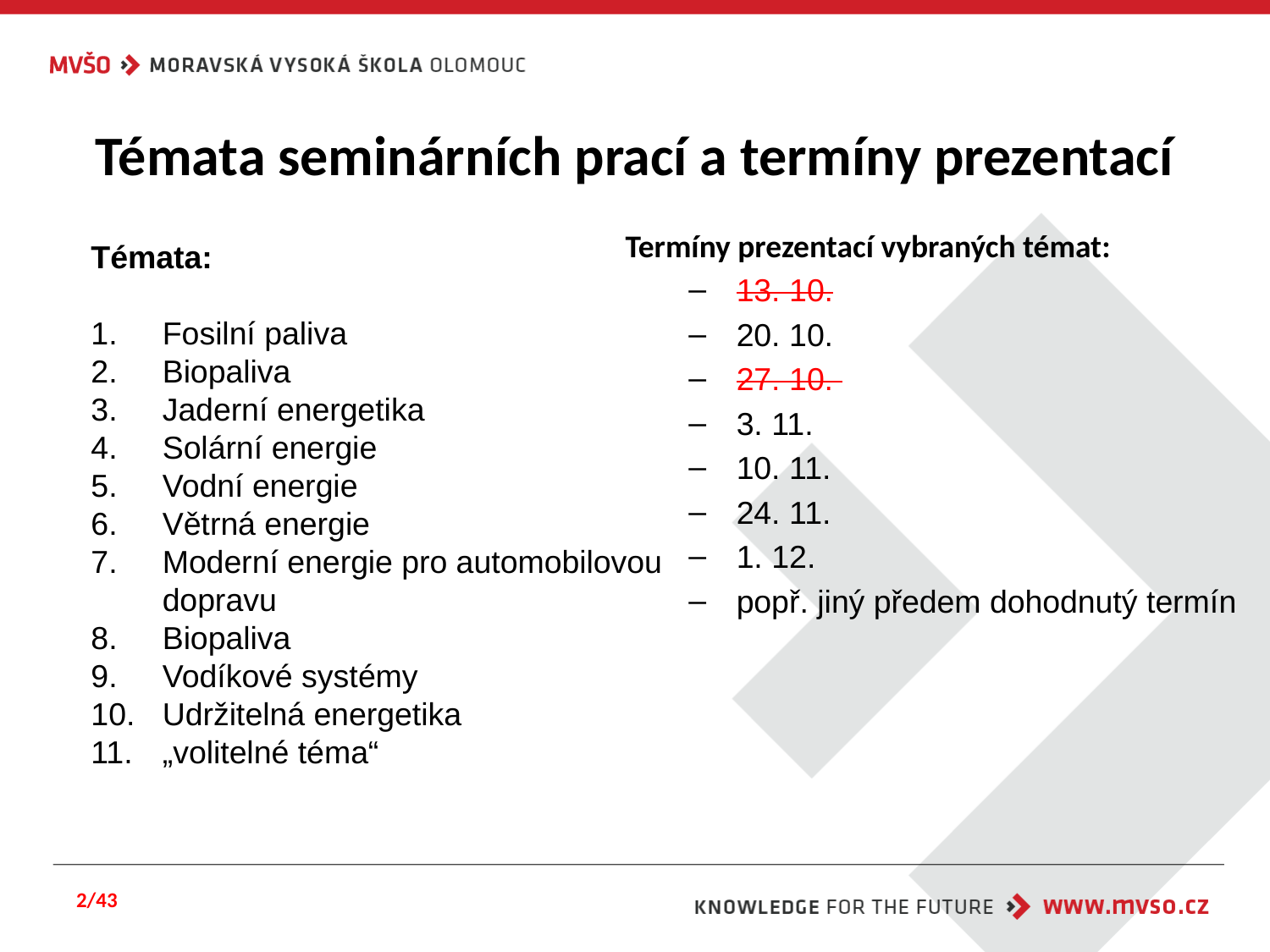

# Témata seminárních prací a termíny prezentací
Termíny prezentací vybraných témat:
13. 10.
20. 10.
27. 10.
3. 11.
10. 11.
24. 11.
1. 12.
popř. jiný předem dohodnutý termín

Témata:

Fosilní paliva
Biopaliva
Jaderní energetika
Solární energie
Vodní energie
Větrná energie
Moderní energie pro automobilovou dopravu
Biopaliva
Vodíkové systémy
Udržitelná energetika
„volitelné téma“
2/43